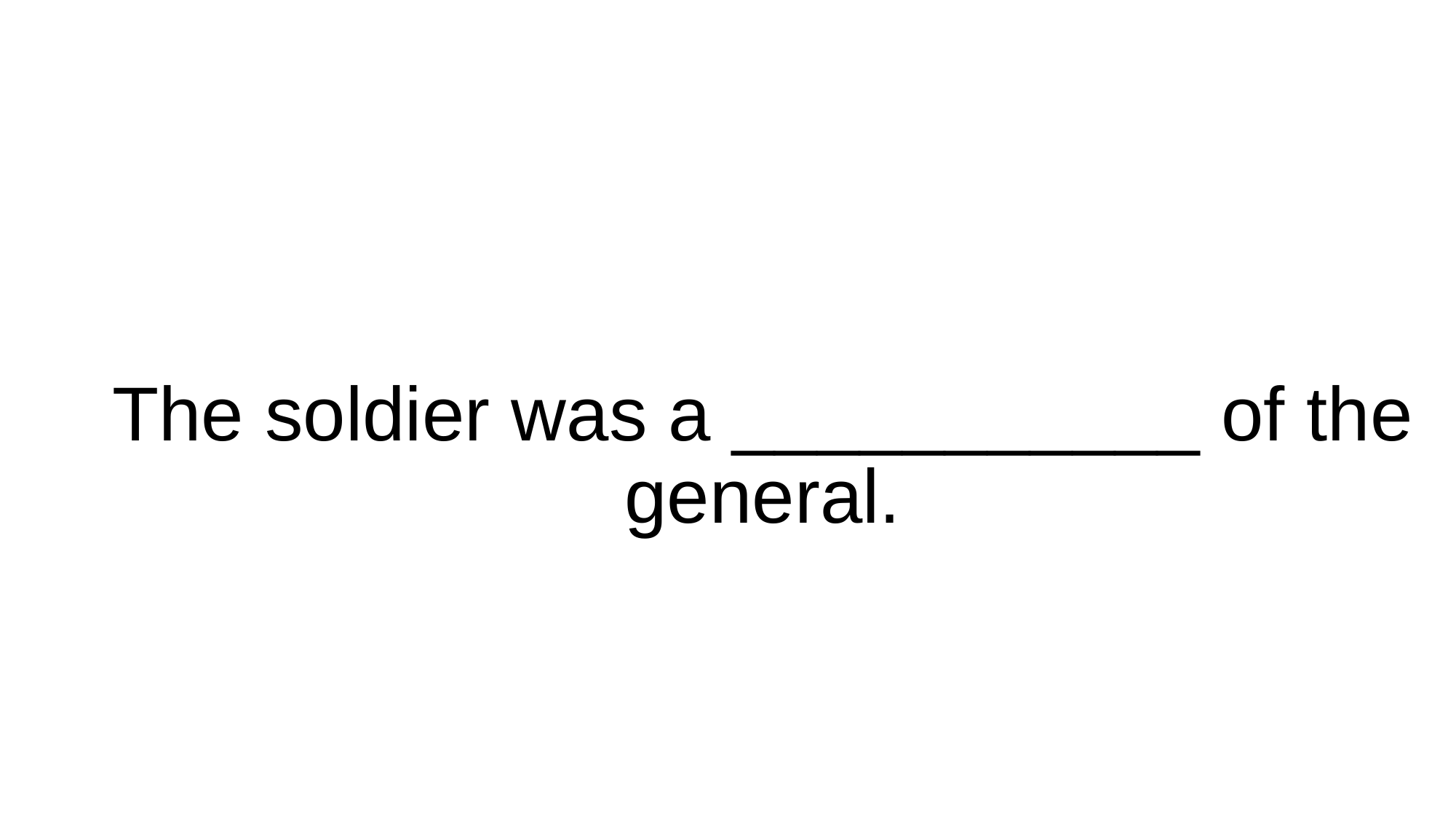

# The soldier was a ___________ of the general.